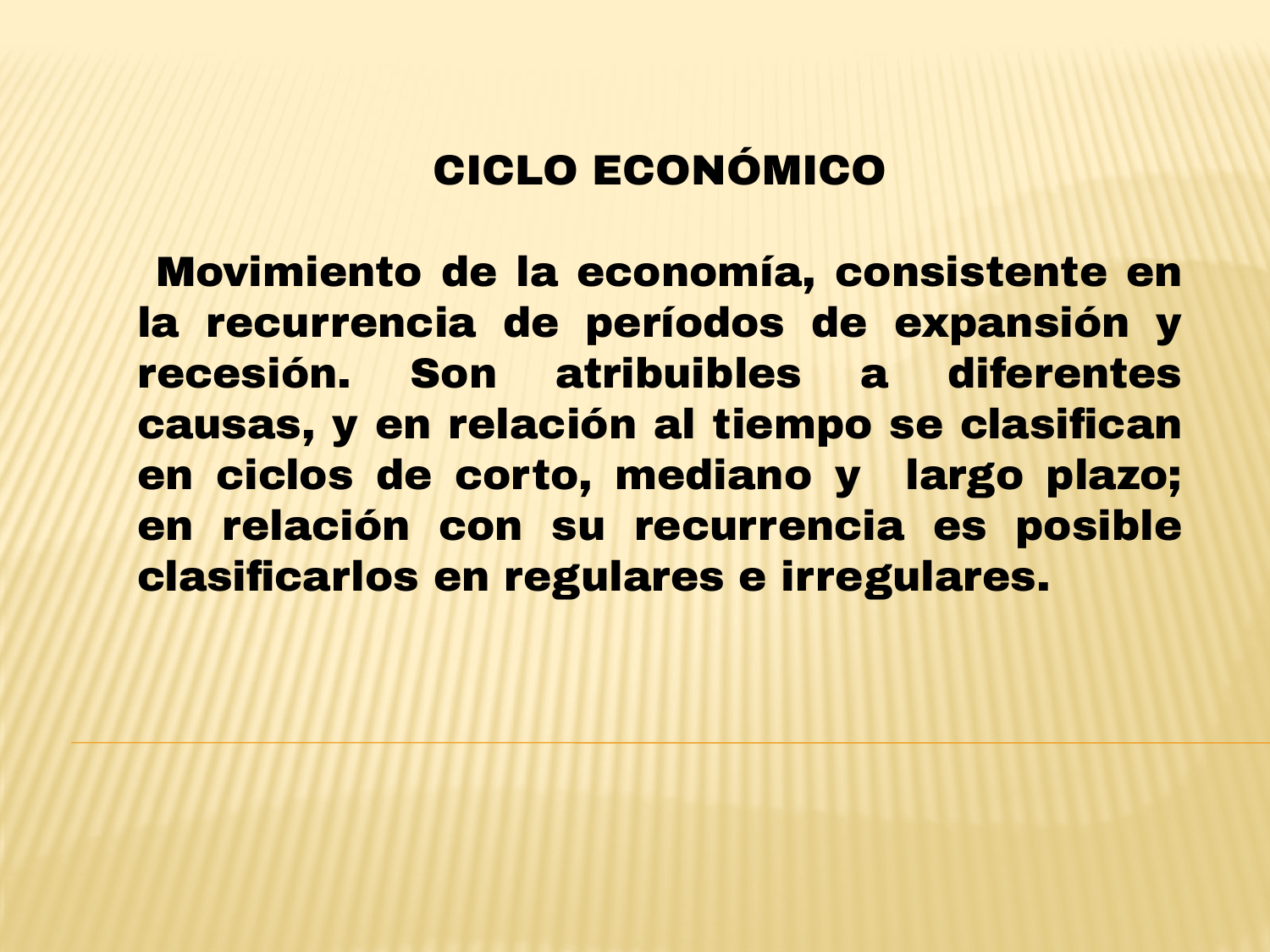

#
CICLO ECONÓMICO

 Movimiento de la economía, consistente en la recurrencia de períodos de expansión y recesión. Son atribuibles a diferentes causas, y en relación al tiempo se clasifican en ciclos de corto, mediano y  largo plazo; en relación con su recurrencia es posible clasificarlos en regulares e irregulares.